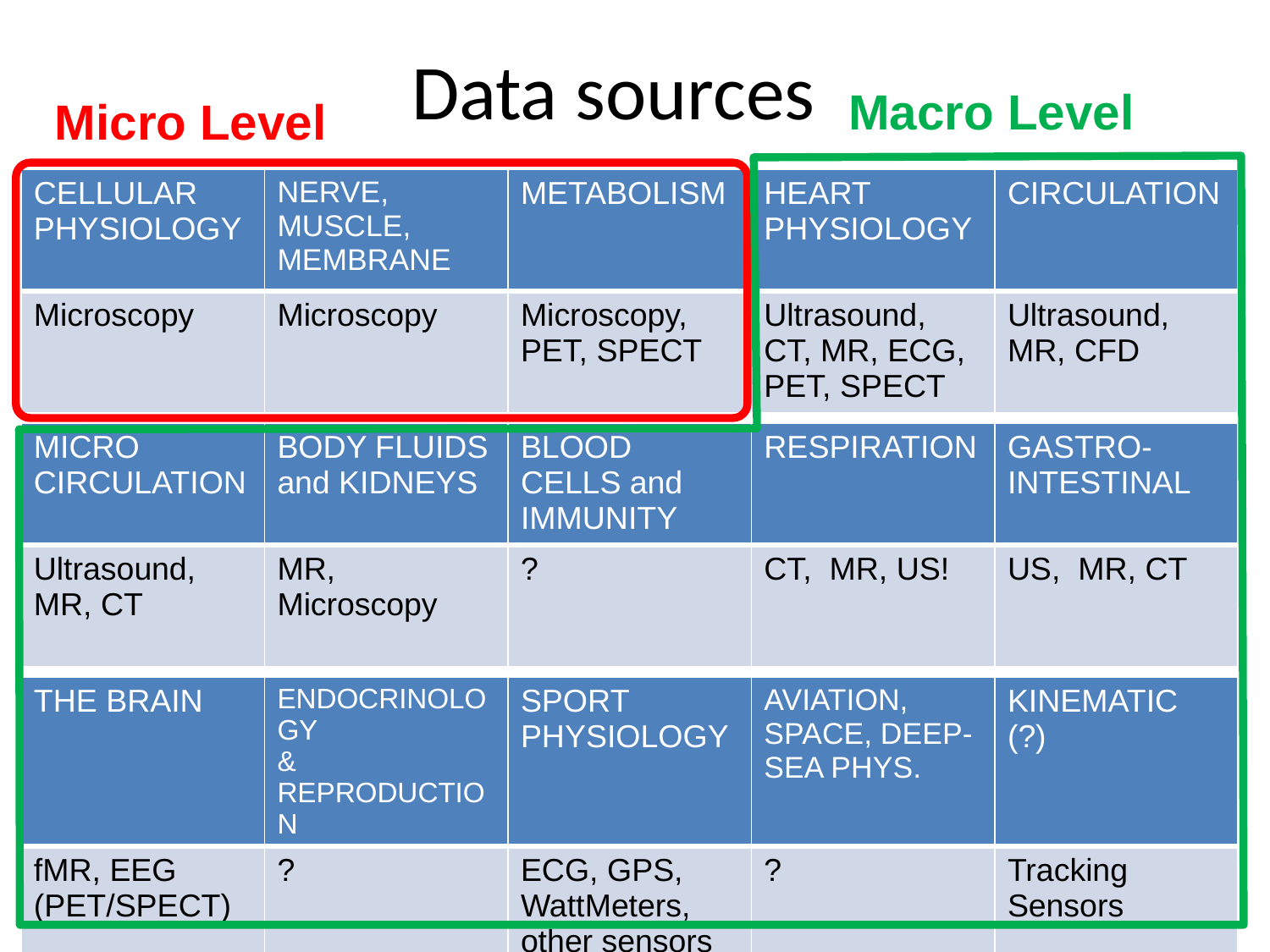

Data sources
Macro Level
Micro Level

| CELLULAR PHYSIOLOGY | NERVE, MUSCLE, MEMBRANE | METABOLISM | HEART PHYSIOLOGY | CIRCULATION |
| --- | --- | --- | --- | --- |
| Microscopy | Microscopy | Microscopy, PET, SPECT | Ultrasound, CT, MR, ECG, PET, SPECT | Ultrasound, MR, CFD |
| MICRO CIRCULATION | BODY FLUIDS and KIDNEYS | BLOOD CELLS and IMMUNITY | RESPIRATION | GASTRO-INTESTINAL |
| --- | --- | --- | --- | --- |
| Ultrasound, MR, CT | MR, Microscopy | ? | CT, MR, US! | US, MR, CT |
| THE BRAIN | ENDOCRINOLOGY & REPRODUCTION | SPORT PHYSIOLOGY | AVIATION, SPACE, DEEP-SEA PHYS. | KINEMATIC (?) |
| --- | --- | --- | --- | --- |
| fMR, EEG (PET/SPECT) | ? | ECG, GPS, WattMeters, other sensors | ? | Tracking Sensors |